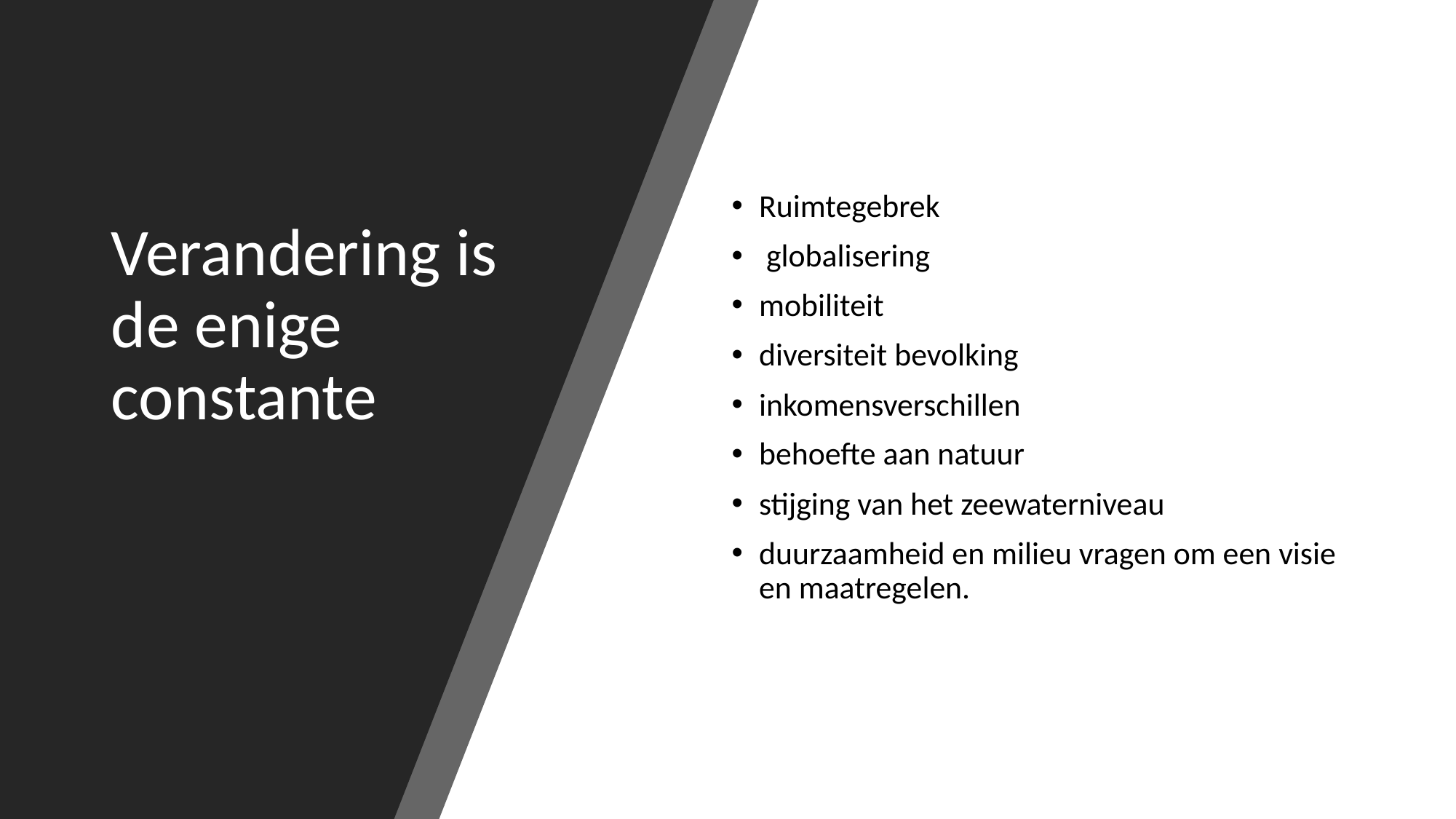

# Verandering is de enige constante
Ruimtegebrek
 globalisering
mobiliteit
diversiteit bevolking
inkomensverschillen
behoefte aan natuur
stijging van het zeewaterniveau
duurzaamheid en milieu vragen om een visie en maatregelen.